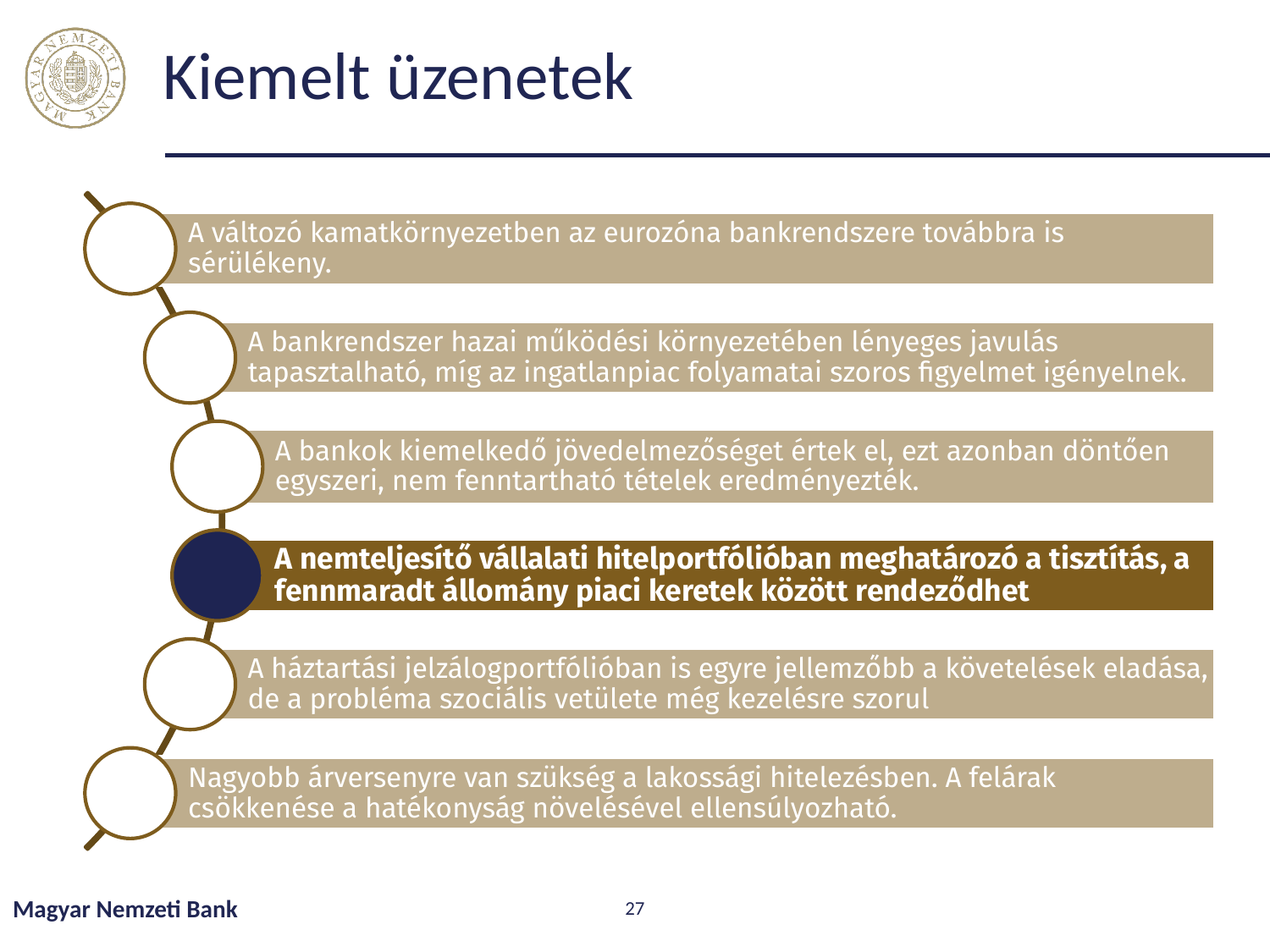

# Kiemelt üzenetek
A változó kamatkörnyezetben az eurozóna bankrendszere továbbra is sérülékeny.
A bankrendszer hazai működési környezetében lényeges javulás tapasztalható, míg az ingatlanpiac folyamatai szoros figyelmet igényelnek.
A bankok kiemelkedő jövedelmezőséget értek el, ezt azonban döntően egyszeri, nem fenntartható tételek eredményezték.
A nemteljesítő vállalati hitelportfólióban meghatározó a tisztítás, a fennmaradt állomány piaci keretek között rendeződhet
A háztartási jelzálogportfólióban is egyre jellemzőbb a követelések eladása, de a probléma szociális vetülete még kezelésre szorul
Nagyobb árversenyre van szükség a lakossági hitelezésben. A felárak csökkenése a hatékonyság növelésével ellensúlyozható.

Magyar Nemzeti Bank
27